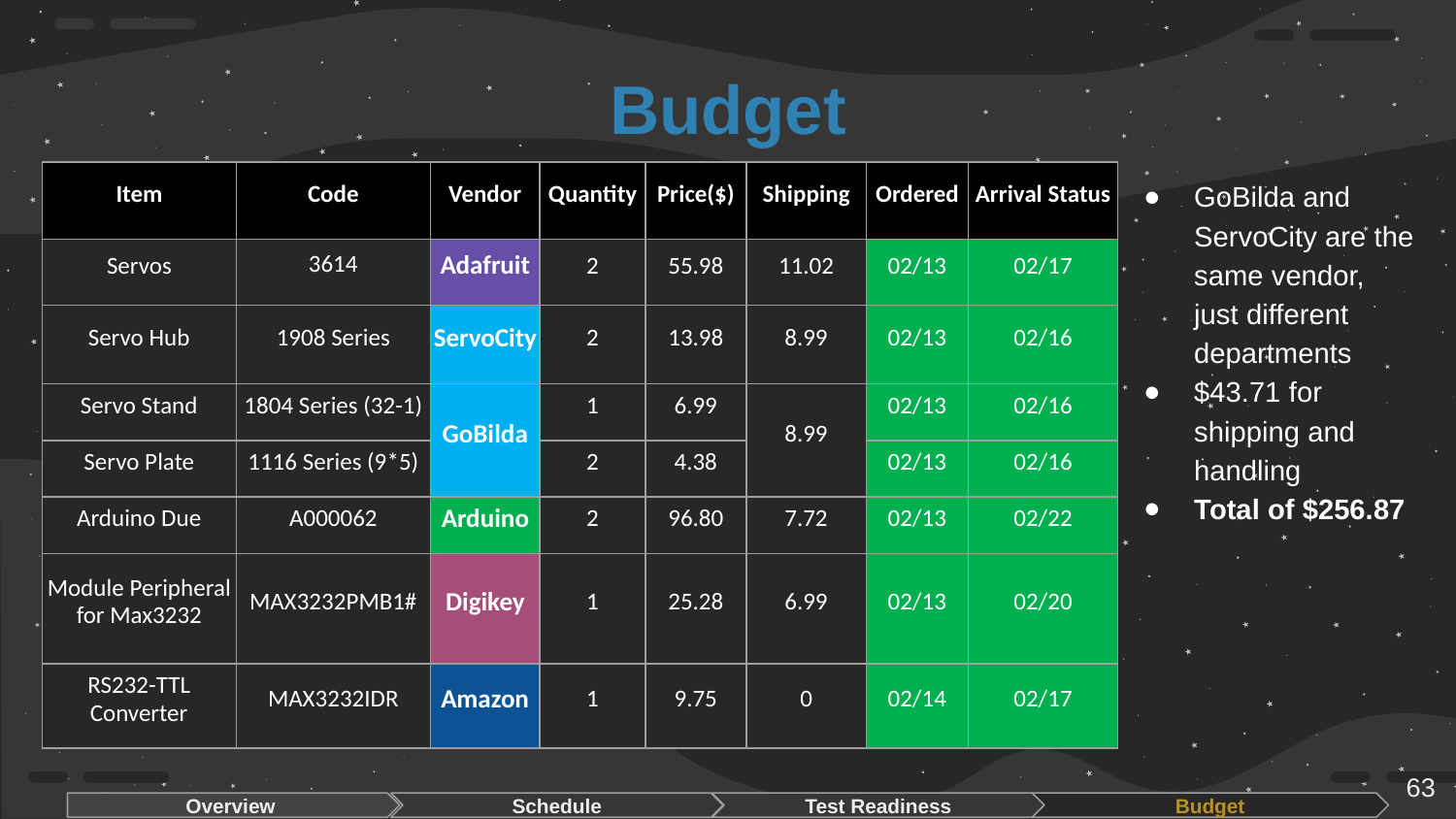

# Budget
GoBilda and ServoCity are the same vendor, just different departments
$43.71 for shipping and handling
Total of $256.87
| Item | Code | Vendor | Quantity | Price($) | Shipping | Ordered | Arrival Status |
| --- | --- | --- | --- | --- | --- | --- | --- |
| Servos | 3614 | Adafruit | 2 | 55.98 | 11.02 | 02/13 | 02/17 |
| Servo Hub | 1908 Series | ServoCity | 2 | 13.98 | 8.99 | 02/13 | 02/16 |
| Servo Stand | 1804 Series (32-1) | GoBilda | 1 | 6.99 | 8.99 | 02/13 | 02/16 |
| Servo Plate | 1116 Series (9\*5) |  | 2 | 4.38 |  | 02/13 | 02/16 |
| Arduino Due | A000062 | Arduino | 2 | 96.80 | 7.72 | 02/13 | 02/22 |
| Module Peripheral for Max3232 | MAX3232PMB1# | Digikey | 1 | 25.28 | 6.99 | 02/13 | 02/20 |
| RS232-TTL Converter | MAX3232IDR | Amazon | 1 | 9.75 | 0 | 02/14 | 02/17 |
63
Overview
Schedule
Test Readiness
Budget